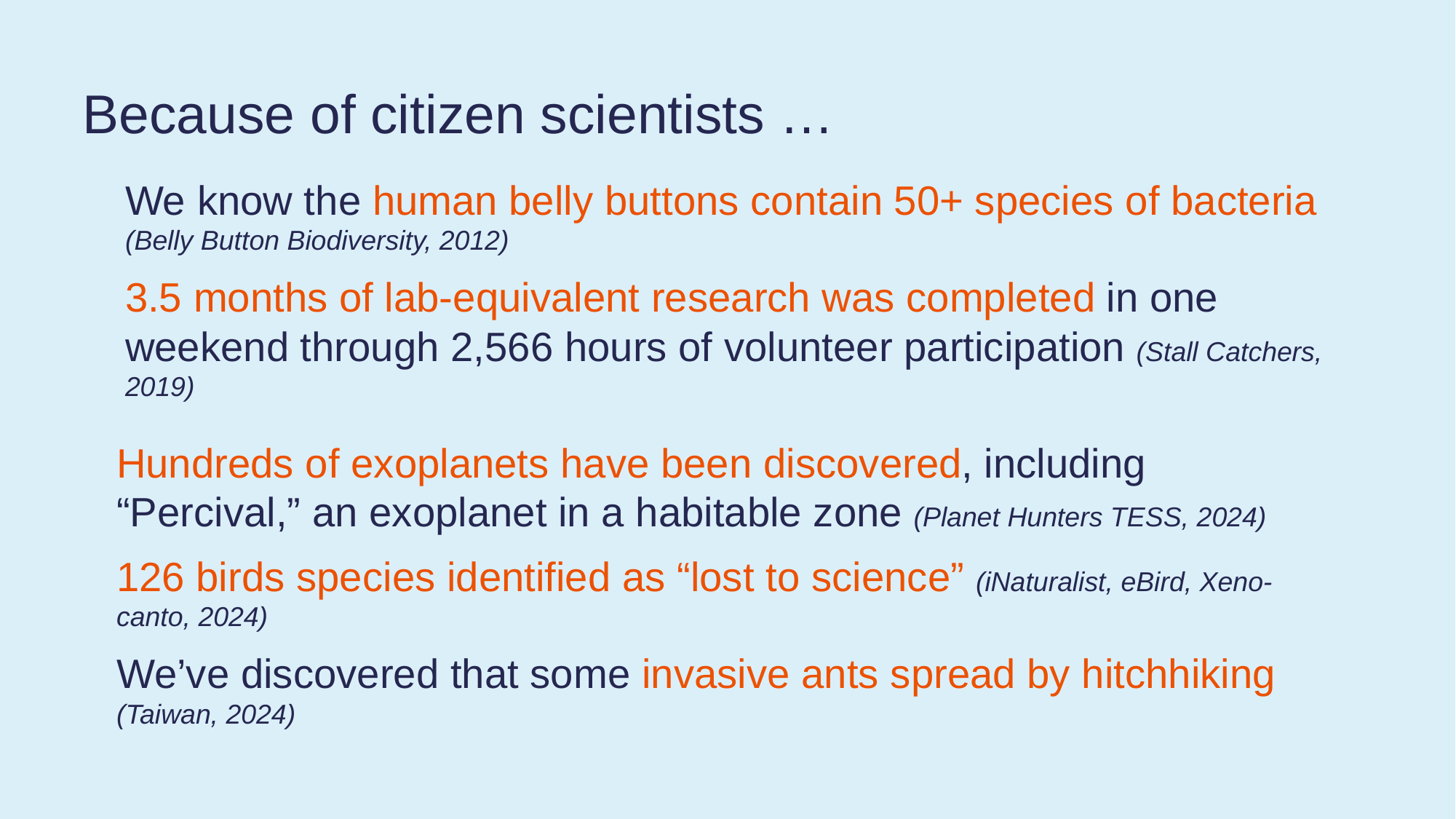

Because of citizen scientists …
We know the human belly buttons contain 50+ species of bacteria (Belly Button Biodiversity, 2012)
3.5 months of lab-equivalent research was completed in one weekend through 2,566 hours of volunteer participation (Stall Catchers, 2019)

Hundreds of exoplanets have been discovered, including “Percival,” an exoplanet in a habitable zone (Planet Hunters TESS, 2024)
126 birds species identified as “lost to science” (iNaturalist, eBird, Xeno-canto, 2024)
We’ve discovered that some invasive ants spread by hitchhiking (Taiwan, 2024)